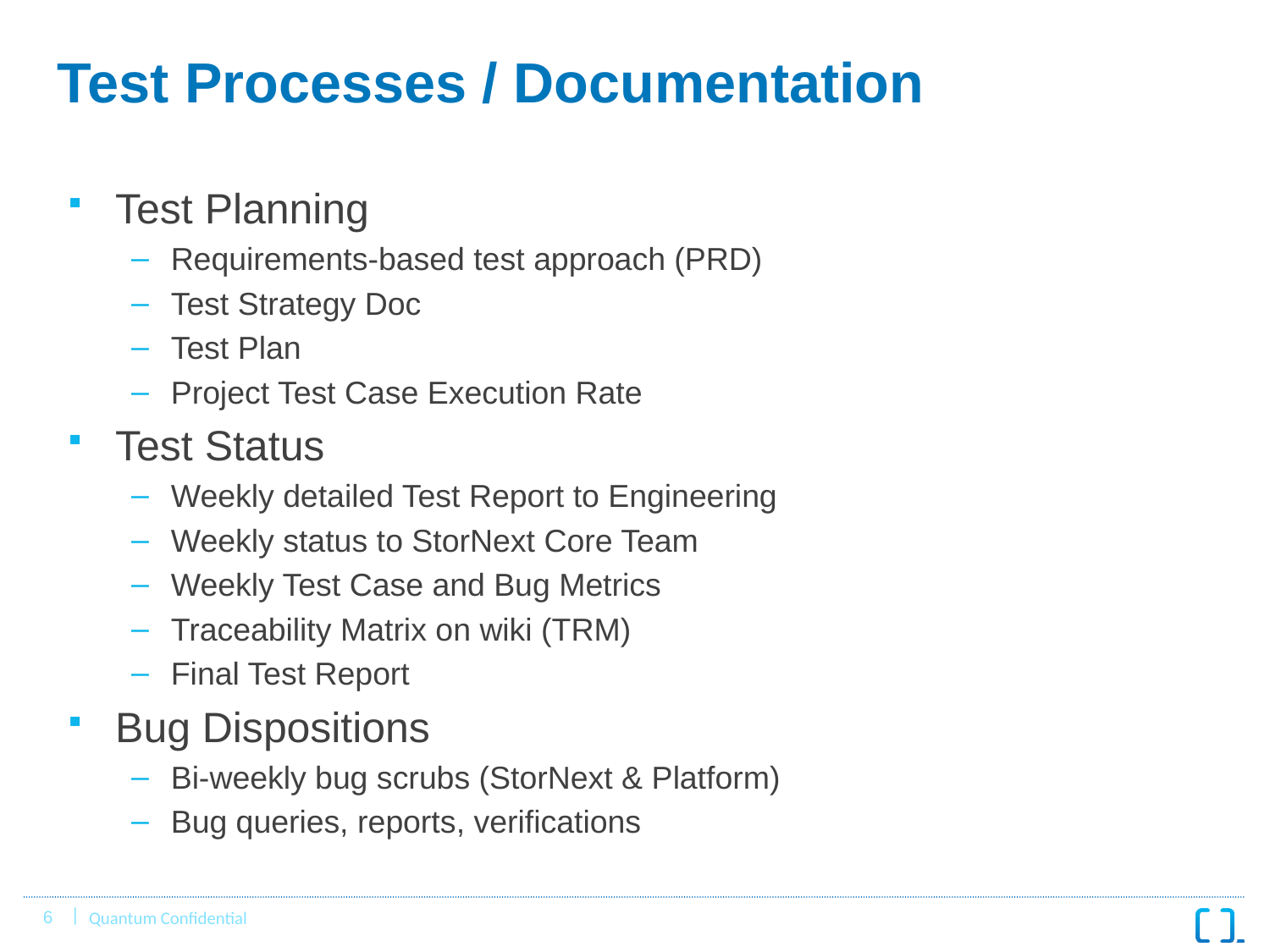

# Test Processes / Documentation
Test Planning
Requirements-based test approach (PRD)
Test Strategy Doc
Test Plan
Project Test Case Execution Rate
Test Status
Weekly detailed Test Report to Engineering
Weekly status to StorNext Core Team
Weekly Test Case and Bug Metrics
Traceability Matrix on wiki (TRM)
Final Test Report
Bug Dispositions
Bi-weekly bug scrubs (StorNext & Platform)
Bug queries, reports, verifications